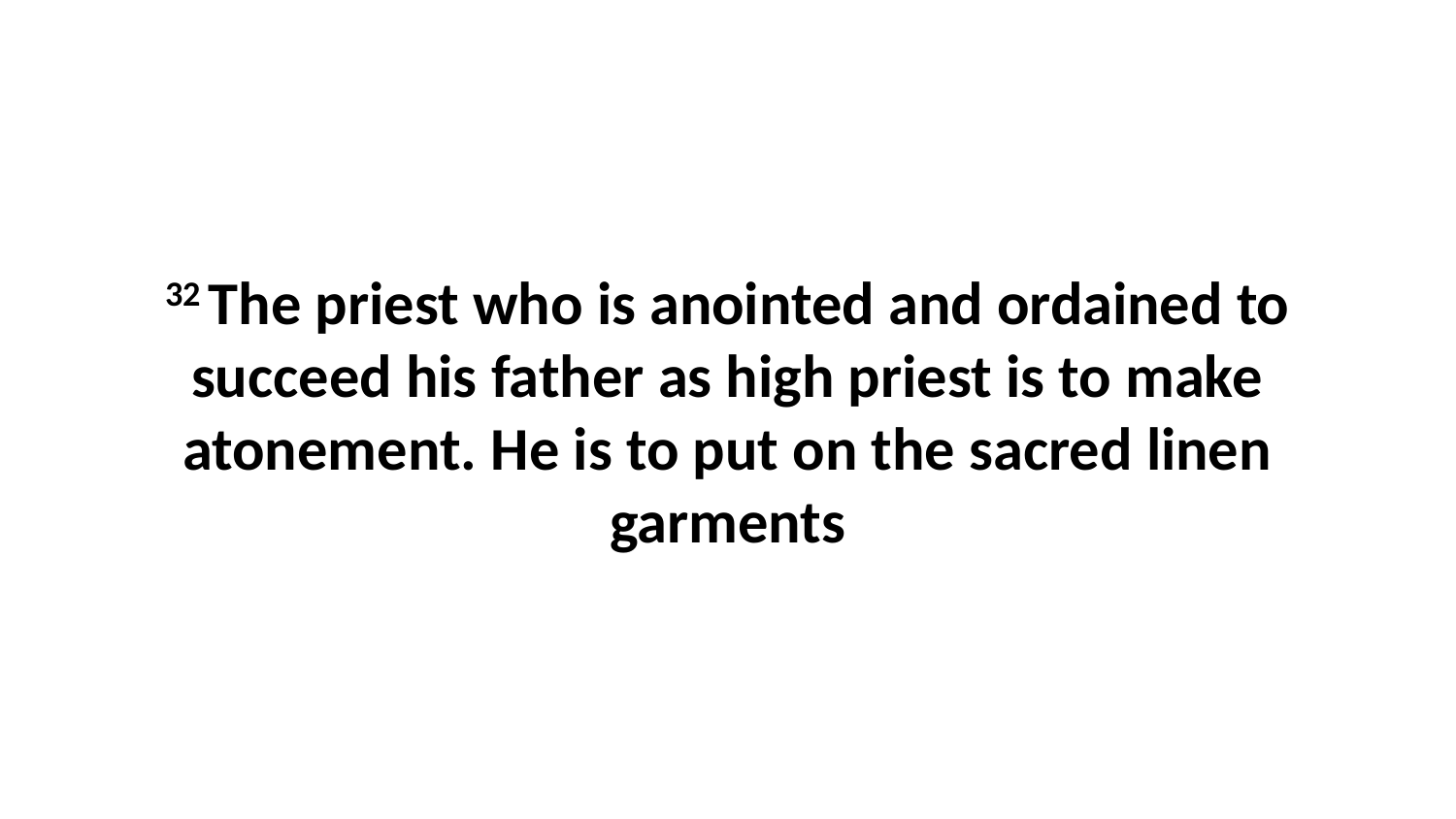

32 The priest who is anointed and ordained to succeed his father as high priest is to make atonement. He is to put on the sacred linen garments